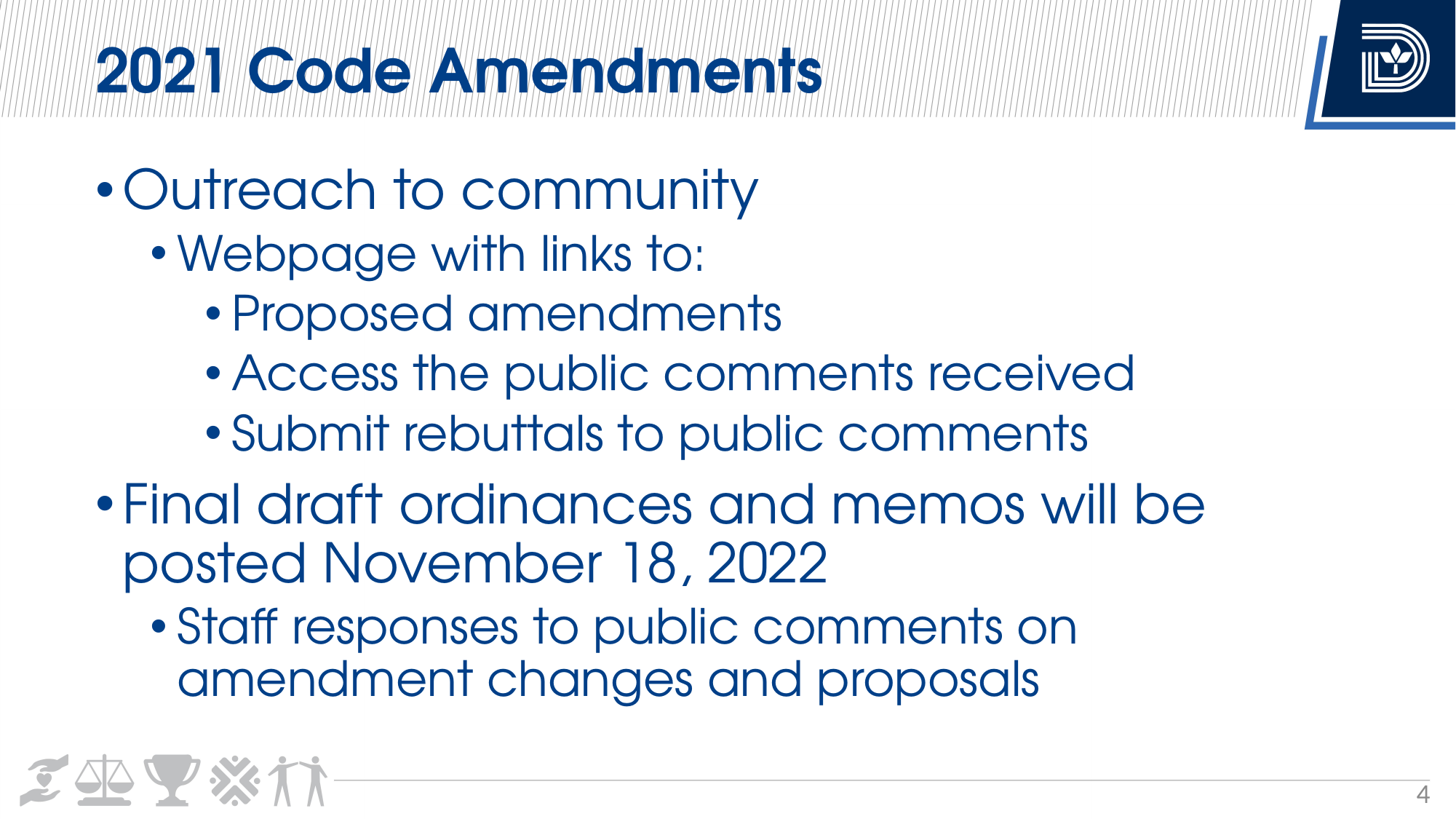

2021 Code Amendments
Outreach to community
Webpage with links to:
Proposed amendments
Access the public comments received
Submit rebuttals to public comments
Final draft ordinances and memos will be posted November 18, 2022
Staff responses to public comments on amendment changes and proposals
4